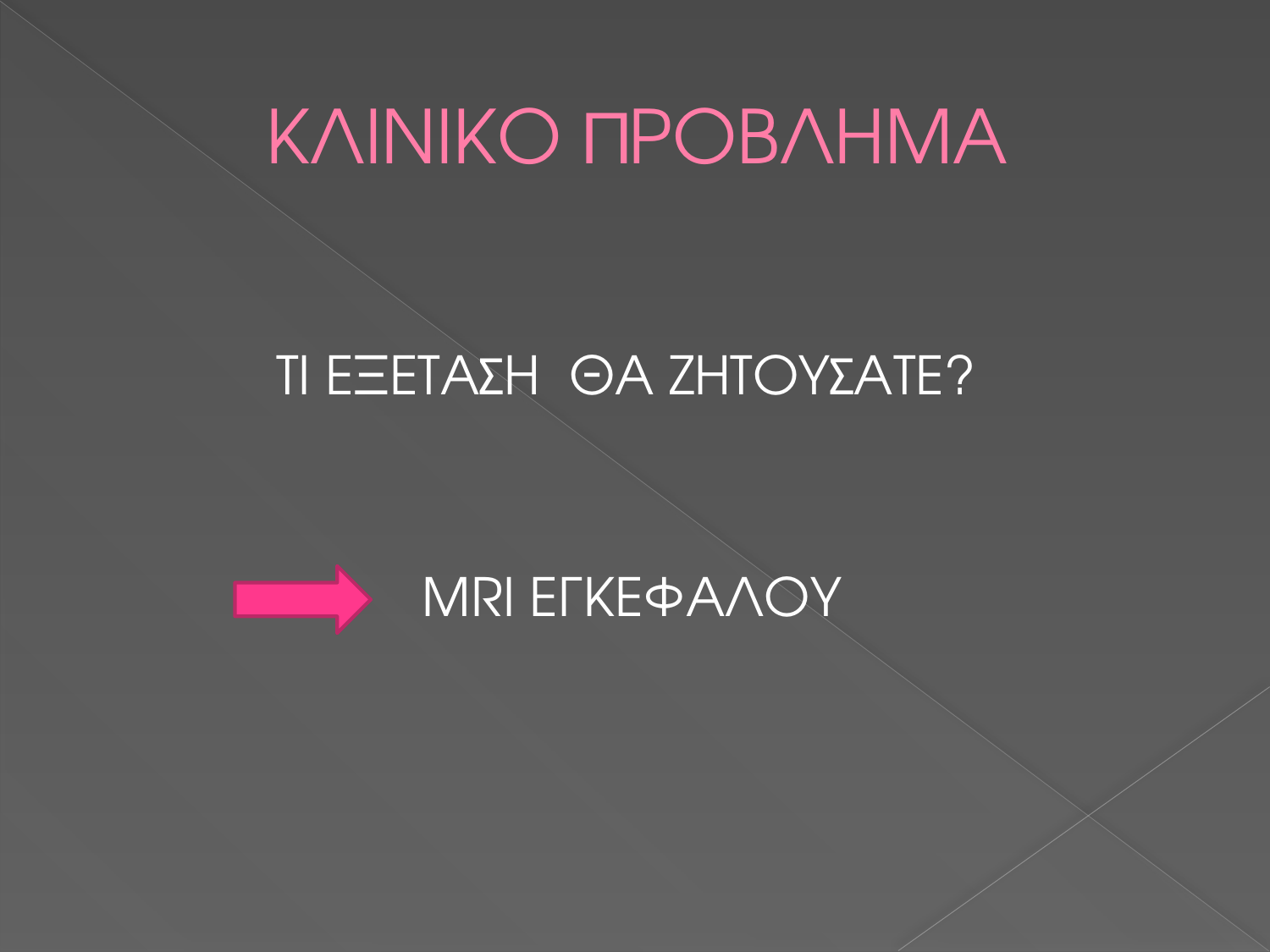

# ΚΛΙΝΙΚΟ ΠΡΟΒΛΗΜΑ

             ΤΙ ΕΞΕΤΑΣΗ  ΘΑ ΖΗΤΟΥΣΑΤΕ?

                       MRI ΕΓΚΕΦΑΛΟΥ